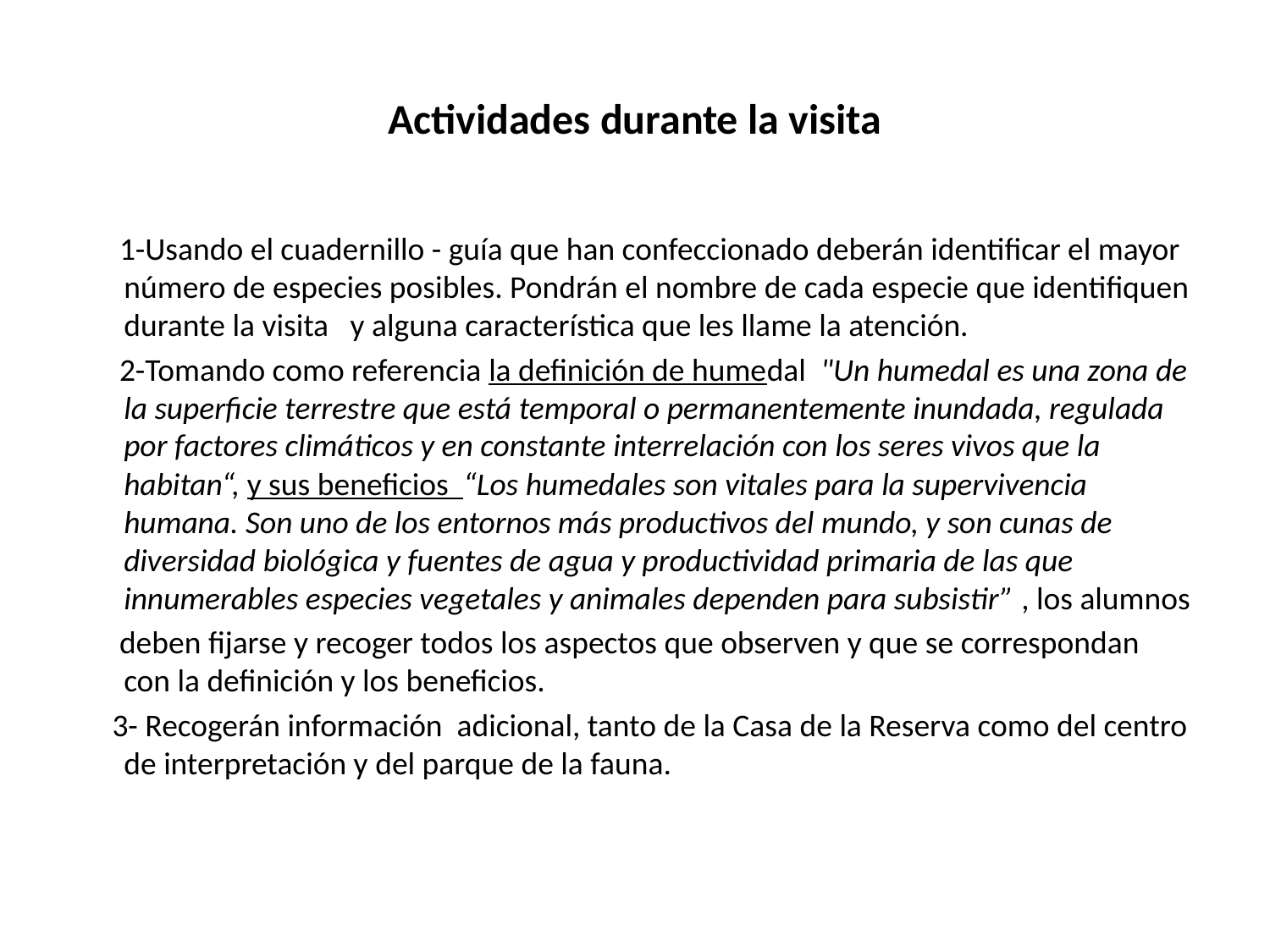

# Actividades durante la visita
      1-Usando el cuadernillo - guía que han confeccionado deberán identificar el mayor número de especies posibles. Pondrán el nombre de cada especie que identifiquen durante la visita   y alguna característica que les llame la atención.
      2-Tomando como referencia la definición de humedal  "Un humedal es una zona de la superficie terrestre que está temporal o permanentemente inundada, regulada por factores climáticos y en constante interrelación con los seres vivos que la habitan“, y sus beneficios  “Los humedales son vitales para la supervivencia humana. Son uno de los entornos más productivos del mundo, y son cunas de diversidad biológica y fuentes de agua y productividad primaria de las que innumerables especies vegetales y animales dependen para subsistir” , los alumnos
      deben fijarse y recoger todos los aspectos que observen y que se correspondan con la definición y los beneficios.
     3- Recogerán información  adicional, tanto de la Casa de la Reserva como del centro de interpretación y del parque de la fauna.